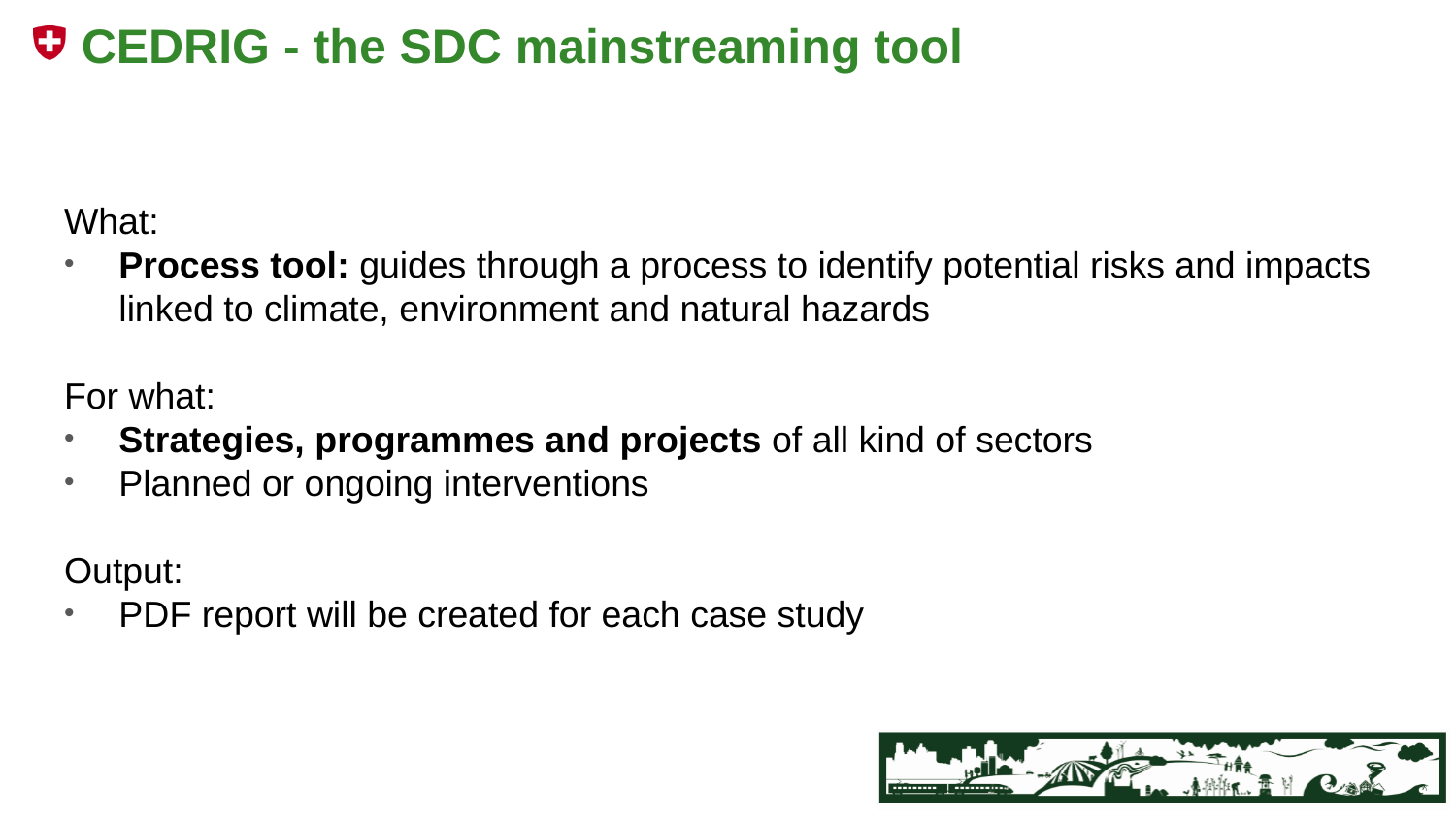

# CEDRIG - the SDC mainstreaming tool
What:
Process tool: guides through a process to identify potential risks and impacts linked to climate, environment and natural hazards

For what:
Strategies, programmes and projects of all kind of sectors
Planned or ongoing interventions

Output:
PDF report will be created for each case study